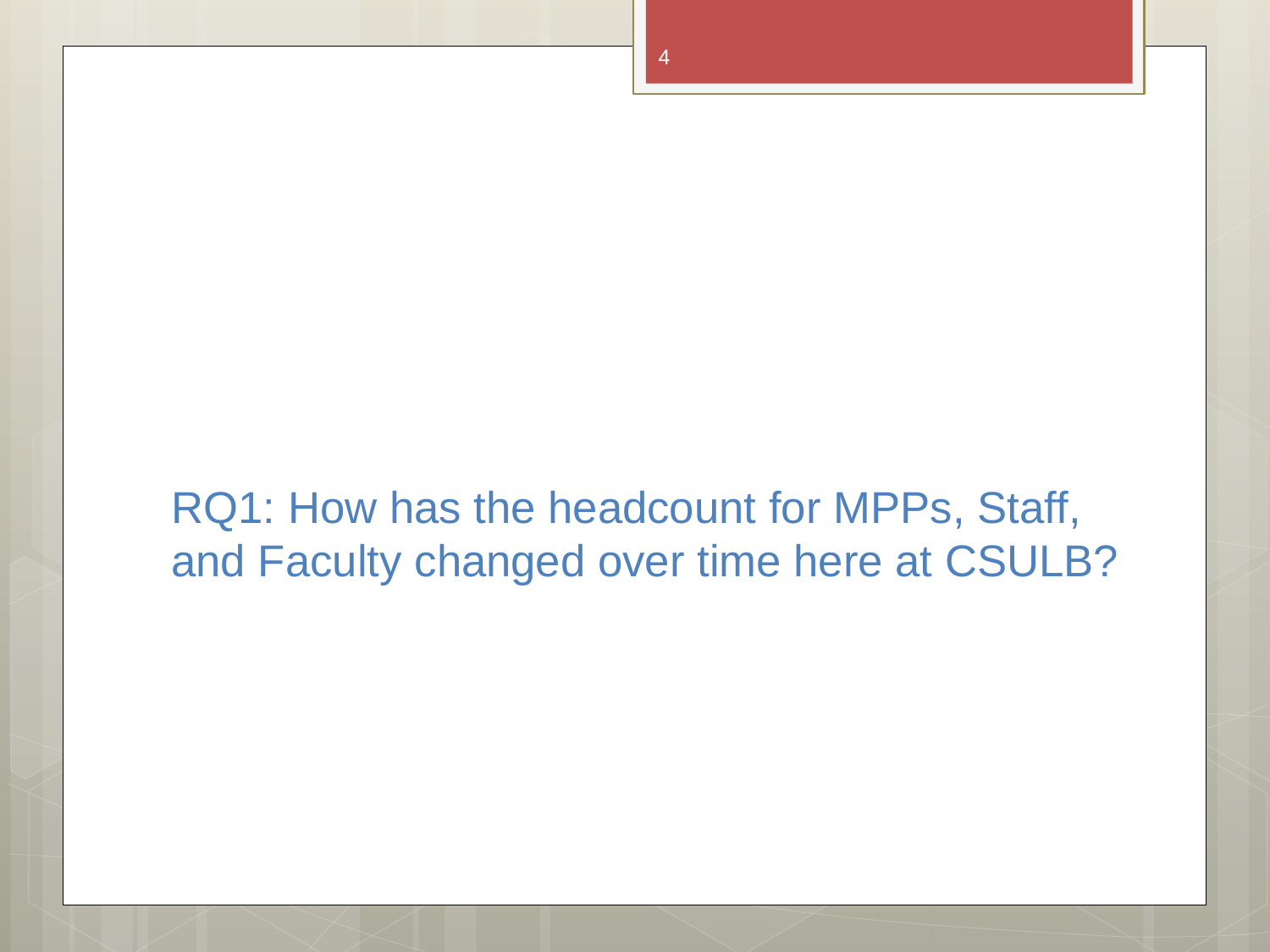

4
# RQ1: How has the headcount for MPPs, Staff, and Faculty changed over time here at CSULB?